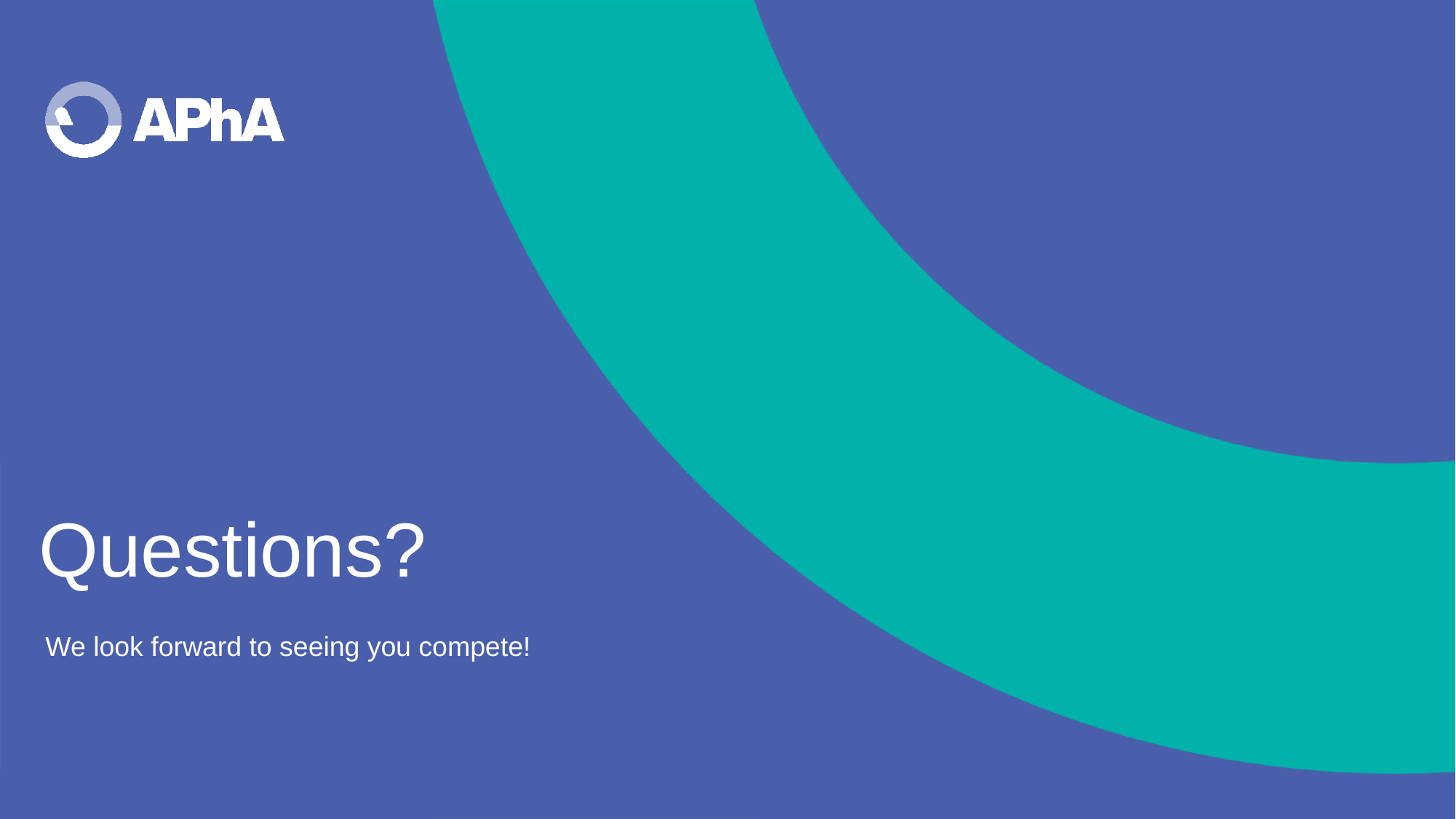

# Questions?
We look forward to seeing you compete!